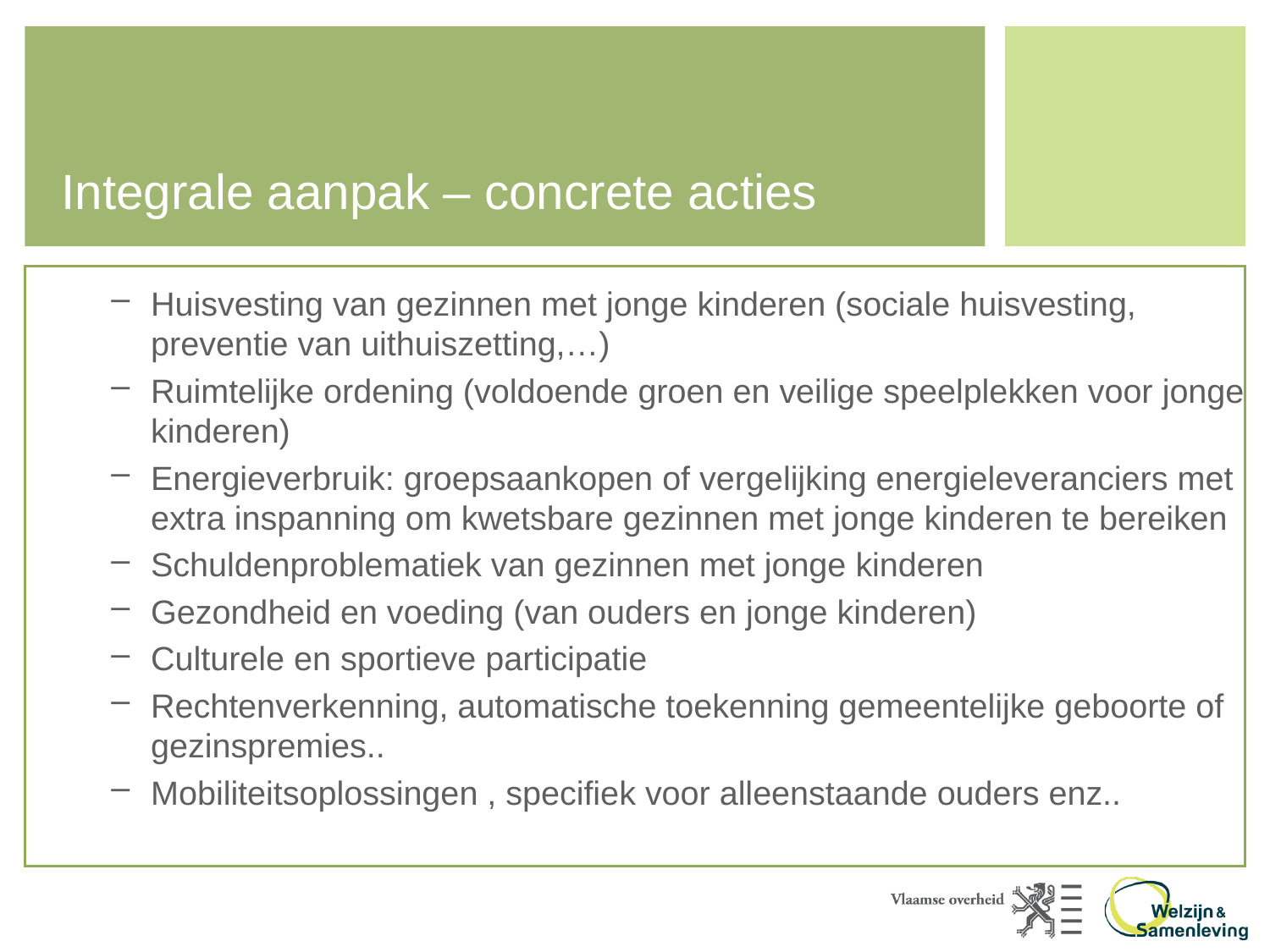

# Integrale aanpak – concrete acties
Huisvesting van gezinnen met jonge kinderen (sociale huisvesting, preventie van uithuiszetting,…)
Ruimtelijke ordening (voldoende groen en veilige speelplekken voor jonge kinderen)
Energieverbruik: groepsaankopen of vergelijking energieleveranciers met extra inspanning om kwetsbare gezinnen met jonge kinderen te bereiken
Schuldenproblematiek van gezinnen met jonge kinderen
Gezondheid en voeding (van ouders en jonge kinderen)
Culturele en sportieve participatie
Rechtenverkenning, automatische toekenning gemeentelijke geboorte of gezinspremies..
Mobiliteitsoplossingen , specifiek voor alleenstaande ouders enz..